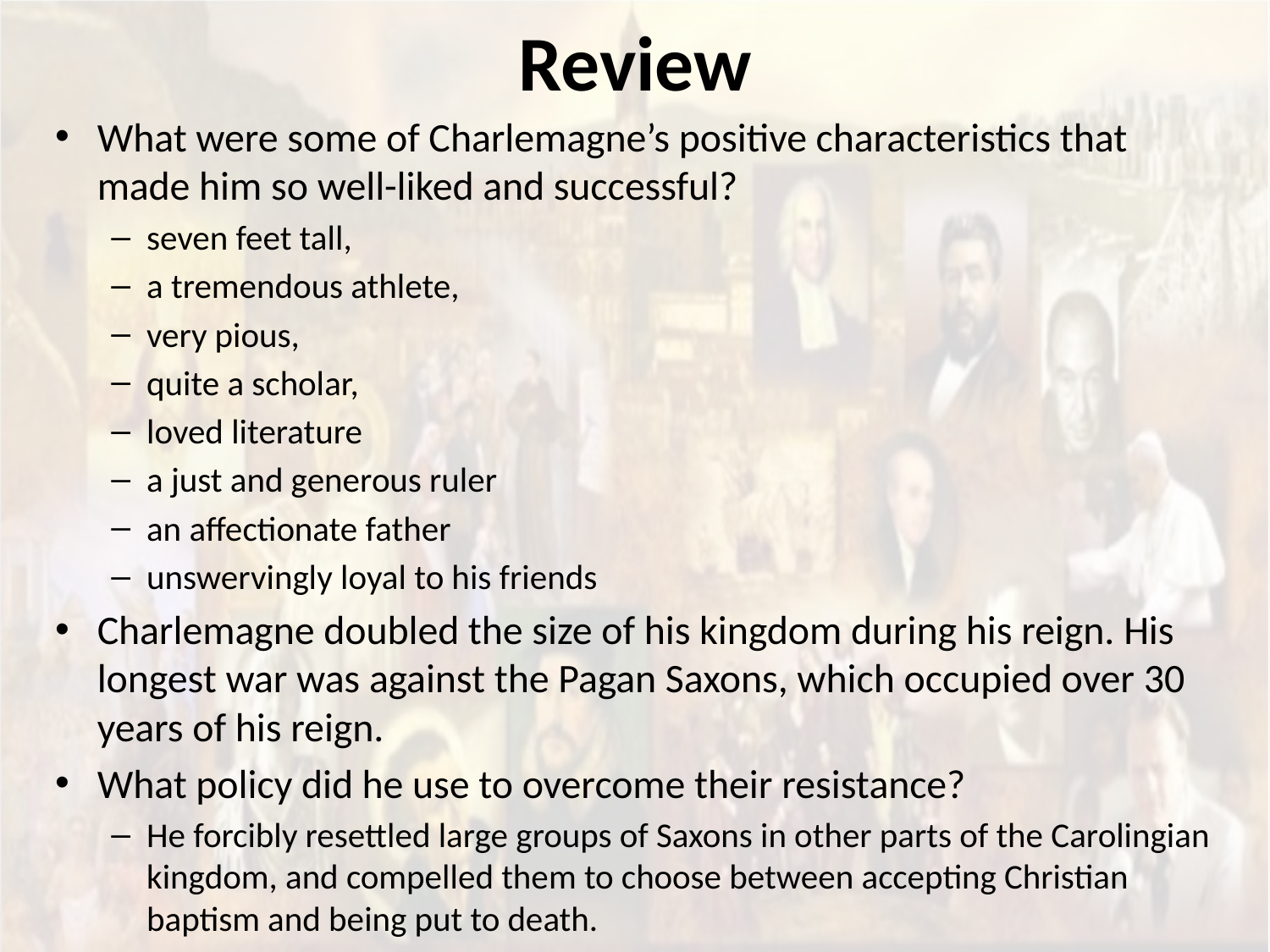

# Review
What were some of Charlemagne’s positive characteristics that made him so well-liked and successful?
seven feet tall,
a tremendous athlete,
very pious,
quite a scholar,
loved literature
a just and generous ruler
an affectionate father
unswervingly loyal to his friends
Charlemagne doubled the size of his kingdom during his reign. His longest war was against the Pagan Saxons, which occupied over 30 years of his reign.
What policy did he use to overcome their resistance?
He forcibly resettled large groups of Saxons in other parts of the Carolingian kingdom, and compelled them to choose between accepting Christian baptism and being put to death.